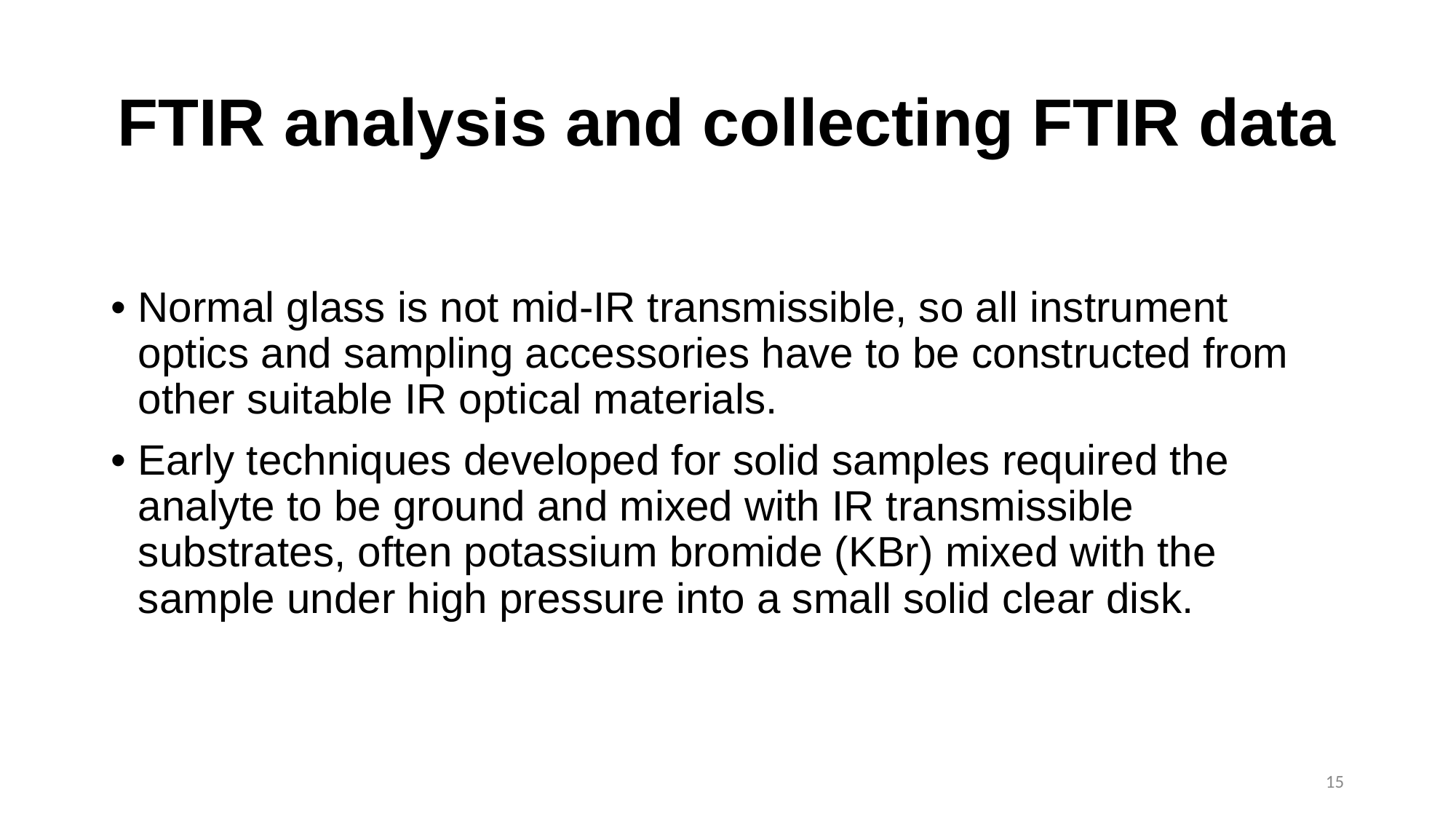

FTIR analysis and collecting FTIR data
• Normal glass is not mid-IR transmissible, so all instrument
optics and sampling accessories have to be constructed from
other suitable IR optical materials.
• Early techniques developed for solid samples required the
analyte to be ground and mixed with IR transmissible
substrates, often potassium bromide (KBr) mixed with the
sample under high pressure into a small solid clear disk.
15